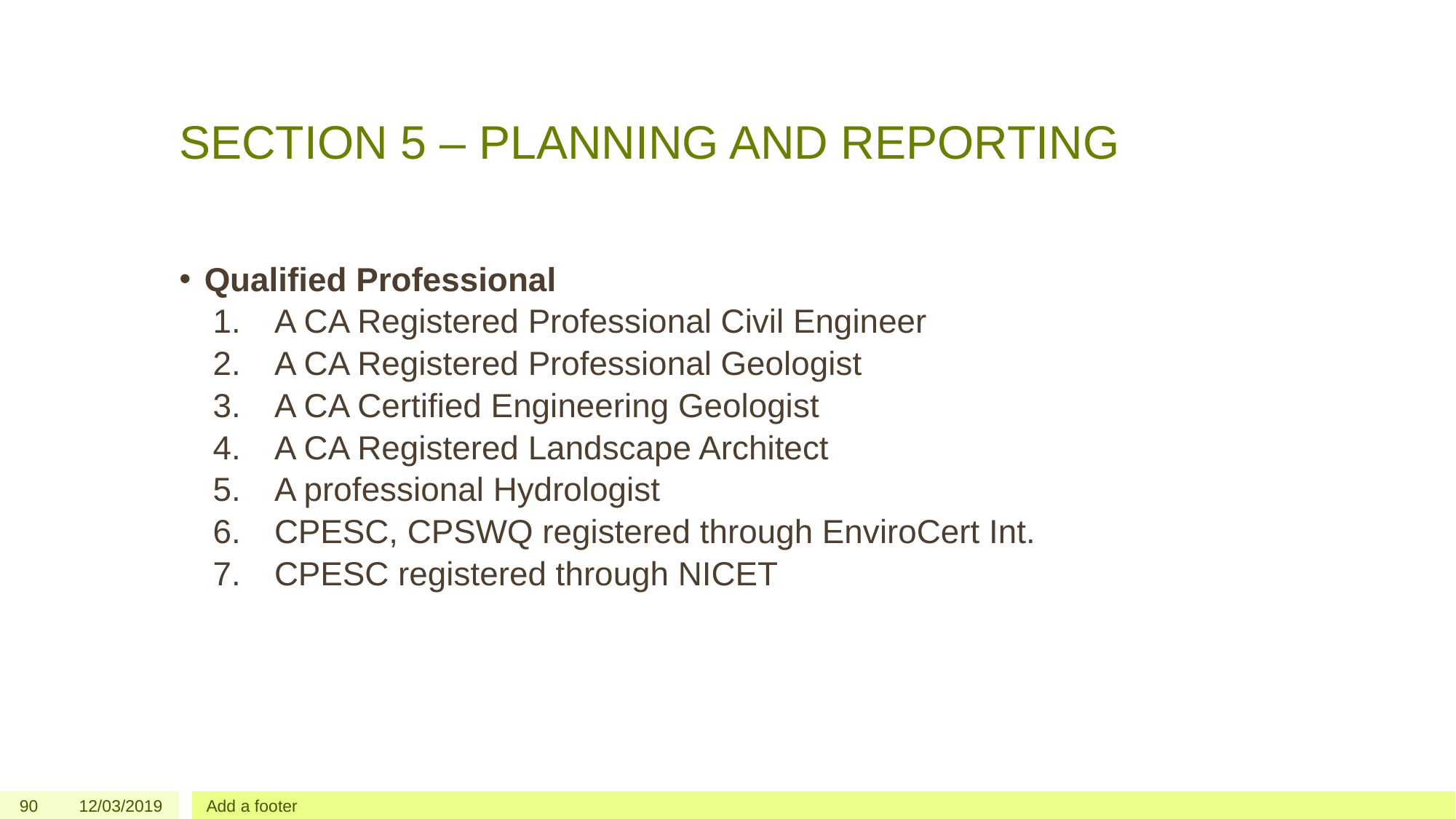

# SECTION 5 – PLANNING AND REPORTING
Qualified Professional
A CA Registered Professional Civil Engineer
A CA Registered Professional Geologist
A CA Certified Engineering Geologist
A CA Registered Landscape Architect
A professional Hydrologist
CPESC, CPSWQ registered through EnviroCert Int.
CPESC registered through NICET

90
12/03/2019
Add a footer